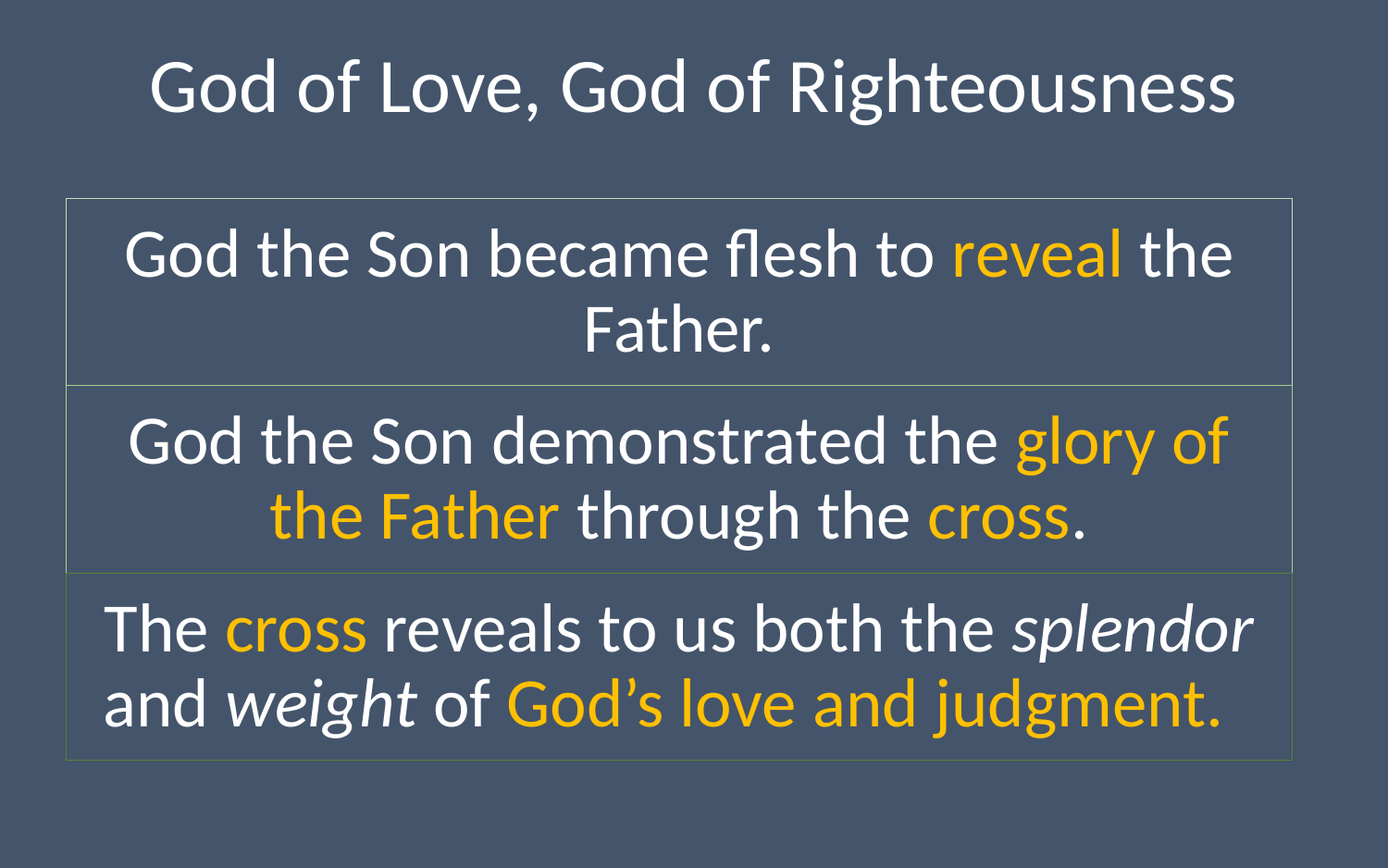

# God of Love, God of Righteousness
God the Son became flesh to reveal the Father.
God the Son demonstrated the glory of the Father through the cross.
The cross reveals to us both the splendor and weight of God’s love and judgment.